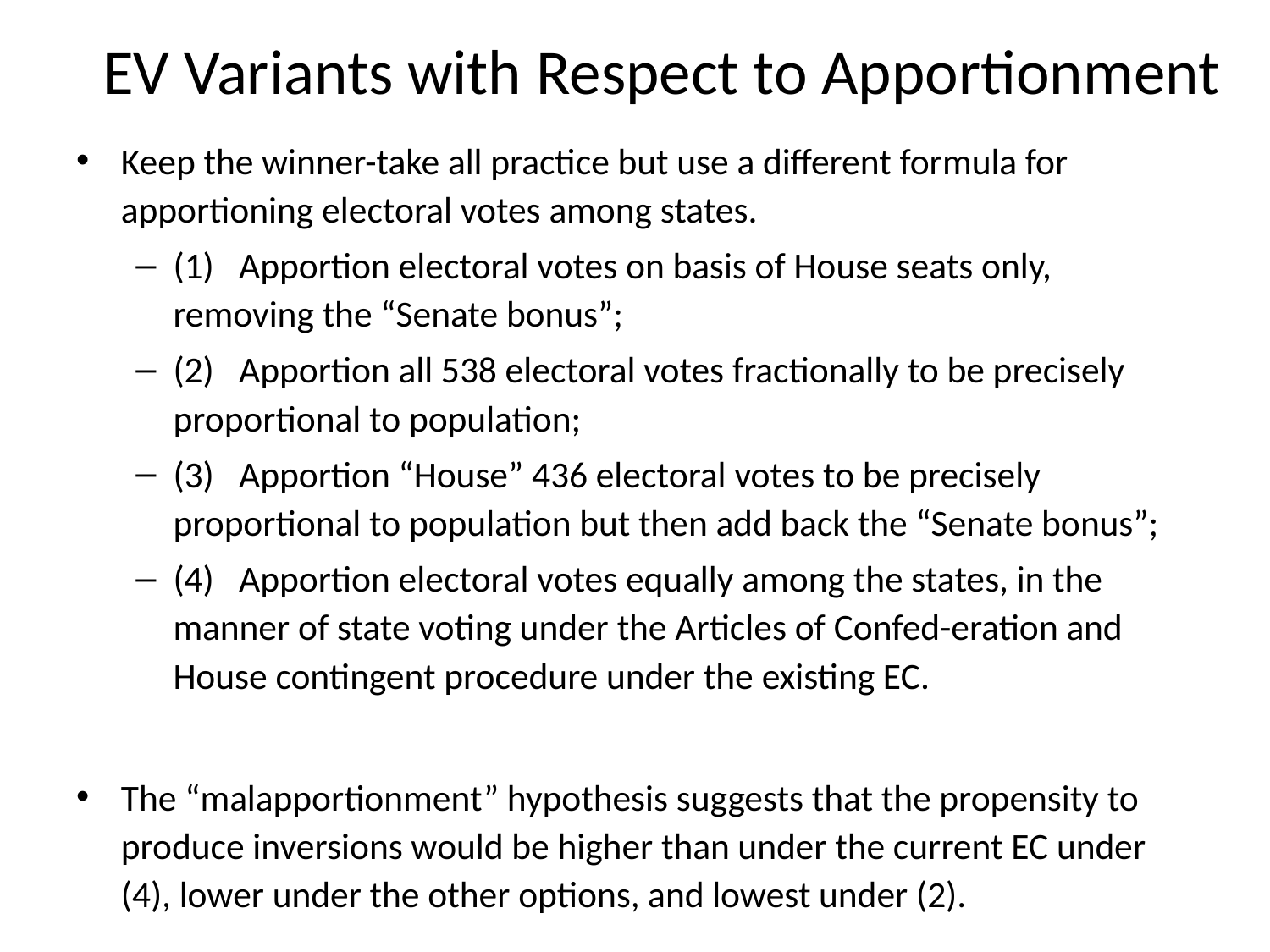

# EV Variants with Respect to Apportionment
Keep the winner-take all practice but use a different formula for apportioning electoral votes among states.
(1)   Apportion electoral votes on basis of House seats only, removing the “Senate bonus”;
(2)   Apportion all 538 electoral votes fractionally to be precisely proportional to population;
(3)   Apportion “House” 436 electoral votes to be precisely proportional to population but then add back the “Senate bonus”;
(4)   Apportion electoral votes equally among the states, in the manner of state voting under the Articles of Confed-eration and House contingent procedure under the existing EC.

The “malapportionment” hypothesis suggests that the propensity to produce inversions would be higher than under the current EC under (4), lower under the other options, and lowest under (2).